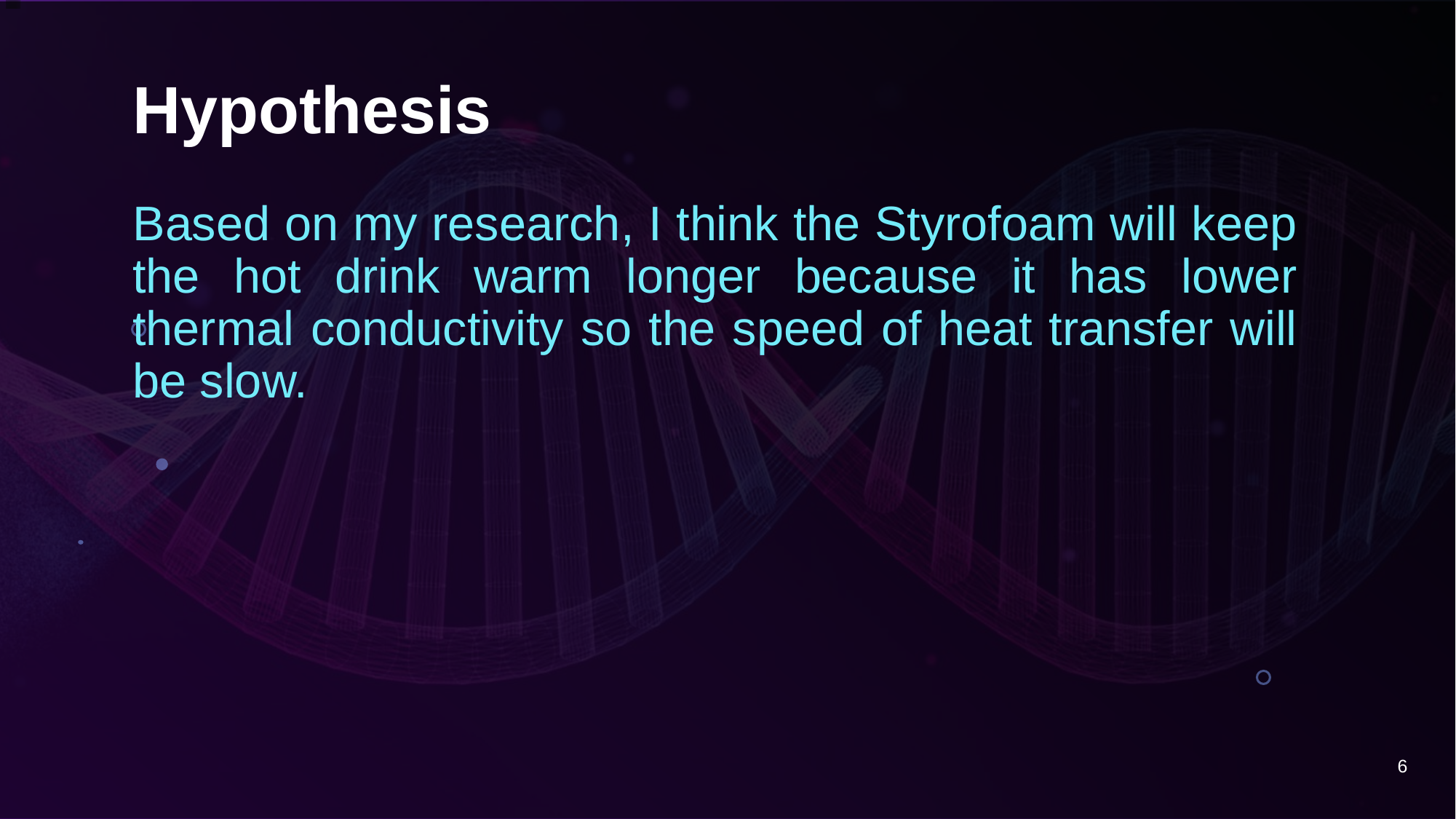

Hypothesis
Based on my research, I think the Styrofoam will keep the hot drink warm longer because it has lower thermal conductivity so the speed of heat transfer will be slow.
6